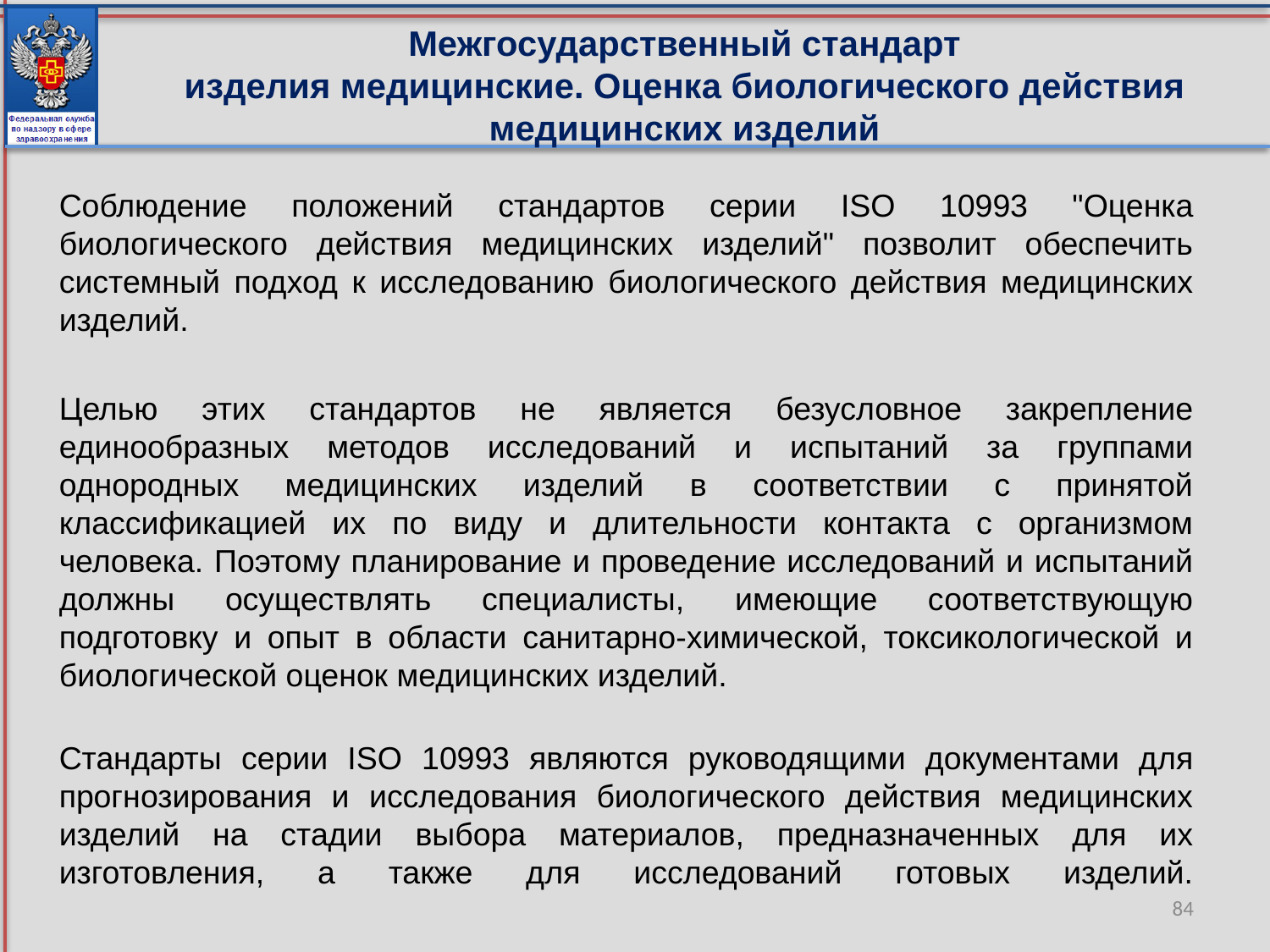

# Межгосударственный стандарт изделия медицинские. Оценка биологического действия медицинских изделий
Соблюдение положений стандартов серии ISO 10993 "Оценка биологического действия медицинских изделий" позволит обеспечить системный подход к исследованию биологического действия медицинских изделий.

Целью этих стандартов не является безусловное закрепление единообразных методов исследований и испытаний за группами однородных медицинских изделий в соответствии с принятой классификацией их по виду и длительности контакта с организмом человека. Поэтому планирование и проведение исследований и испытаний должны осуществлять специалисты, имеющие соответствующую подготовку и опыт в области санитарно-химической, токсикологической и биологической оценок медицинских изделий.
Стандарты серии ISO 10993 являются руководящими документами для прогнозирования и исследования биологического действия медицинских изделий на стадии выбора материалов, предназначенных для их изготовления, а также для исследований готовых изделий.
84